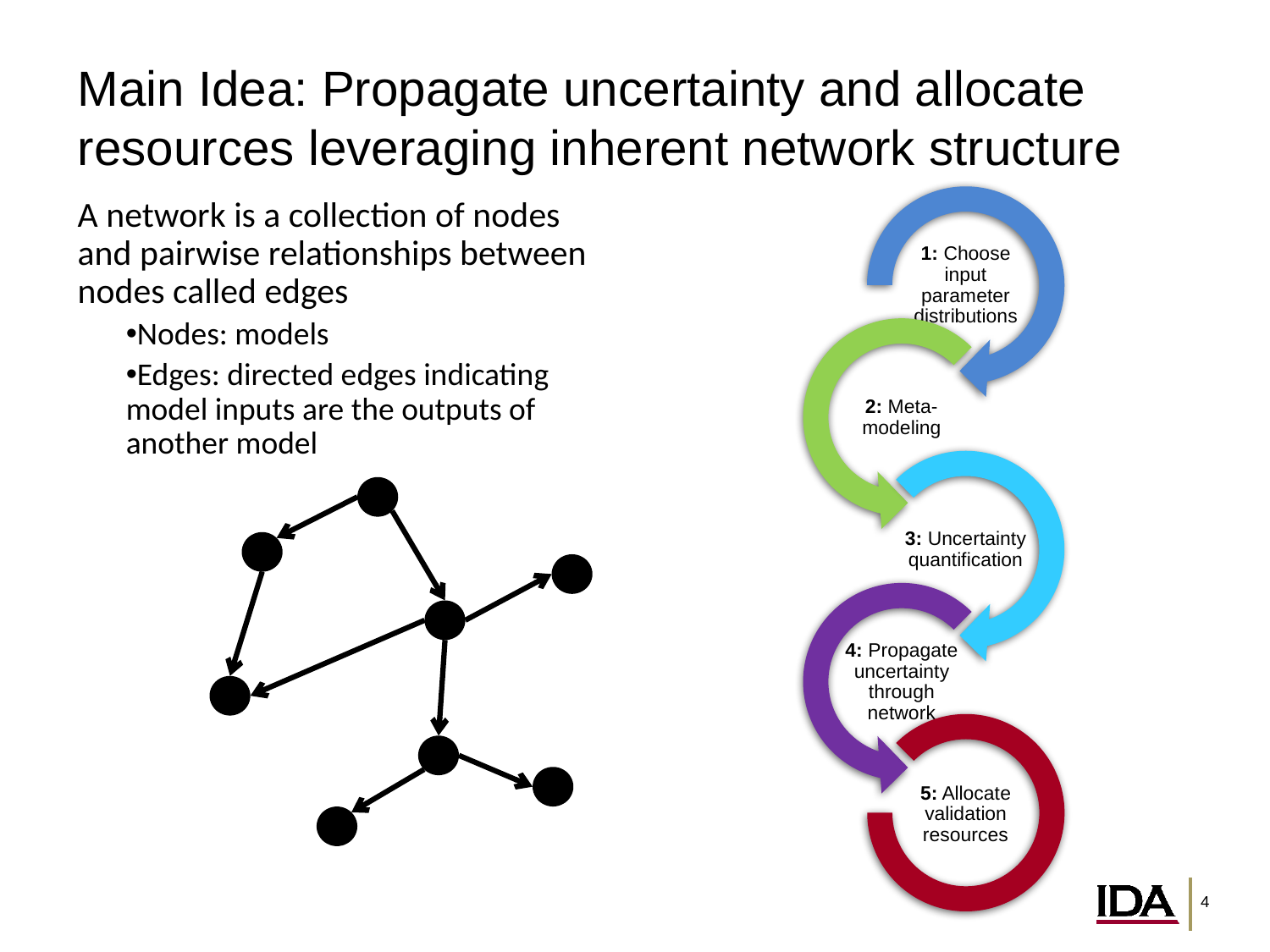

# Main Idea: Propagate uncertainty and allocate resources leveraging inherent network structure
1: Choose input parameter distributions
2: Meta-modeling
3: Uncertainty quantification
4: Propagate uncertainty through network
5: Allocate validation resources
A network is a collection of nodes and pairwise relationships between nodes called edges
Nodes: models
Edges: directed edges indicating model inputs are the outputs of another model